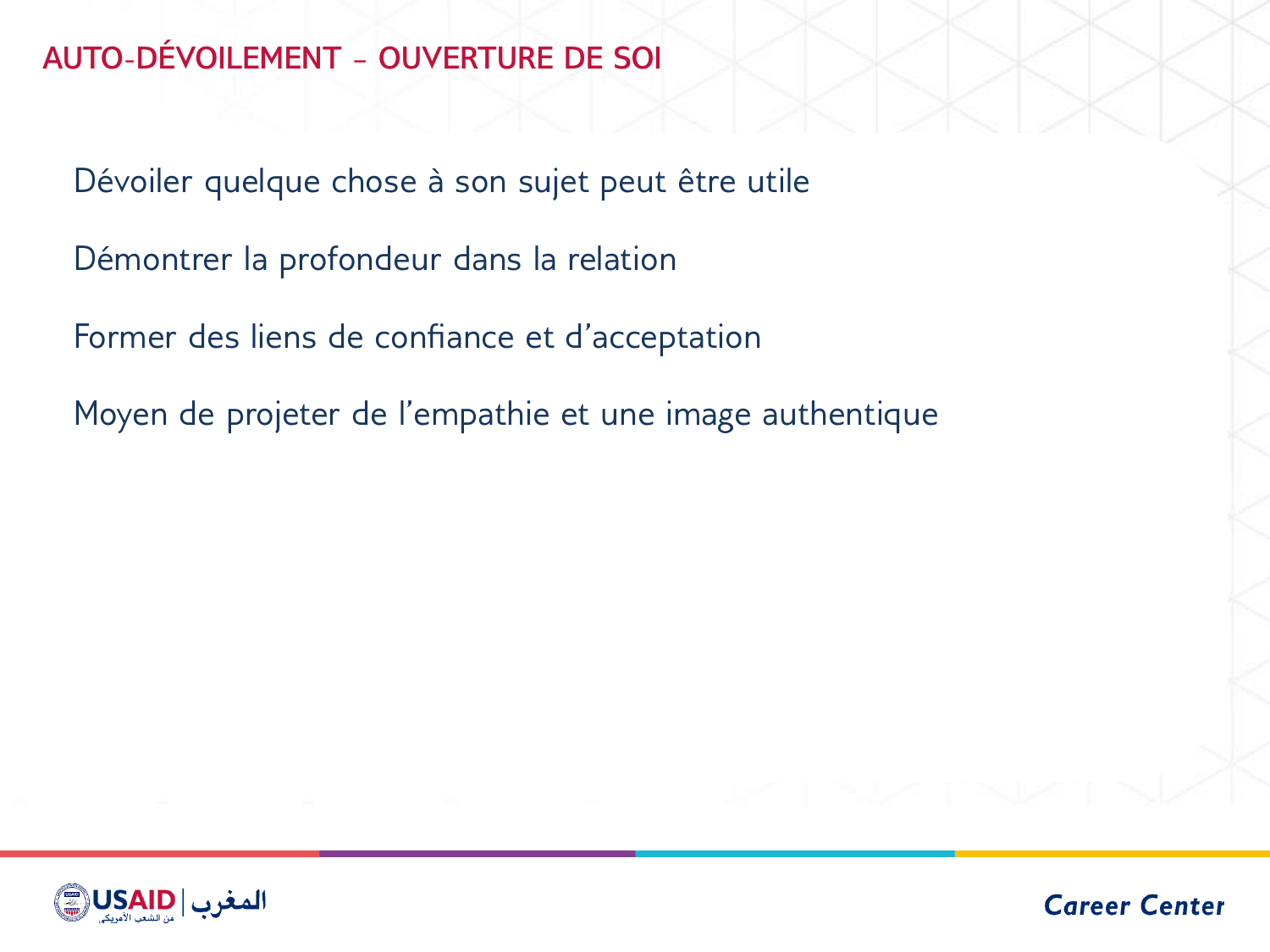

# AUTO-DÉVOILEMENT – OUVERTURE DE SOI
Dévoiler quelque chose à son sujet peut être utile
Démontrer la profondeur dans la relation
Former des liens de confiance et d’acceptation
Moyen de projeter de l’empathie et une image authentique